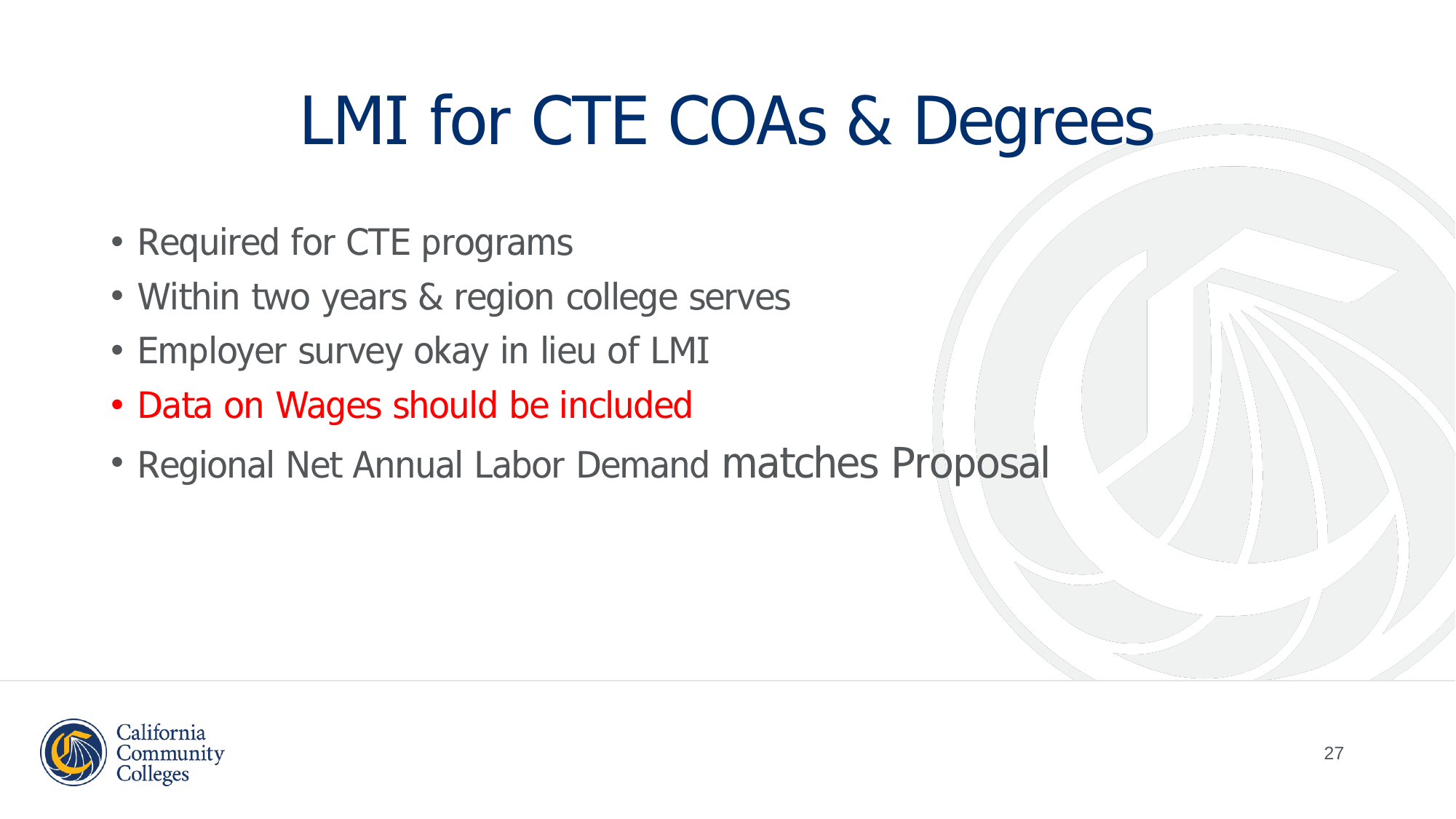

# LMI for CTE COAs & Degrees
Required for CTE programs
Within two years & region college serves
Employer survey okay in lieu of LMI
Data on Wages should be included
Regional Net Annual Labor Demand matches Proposal
27